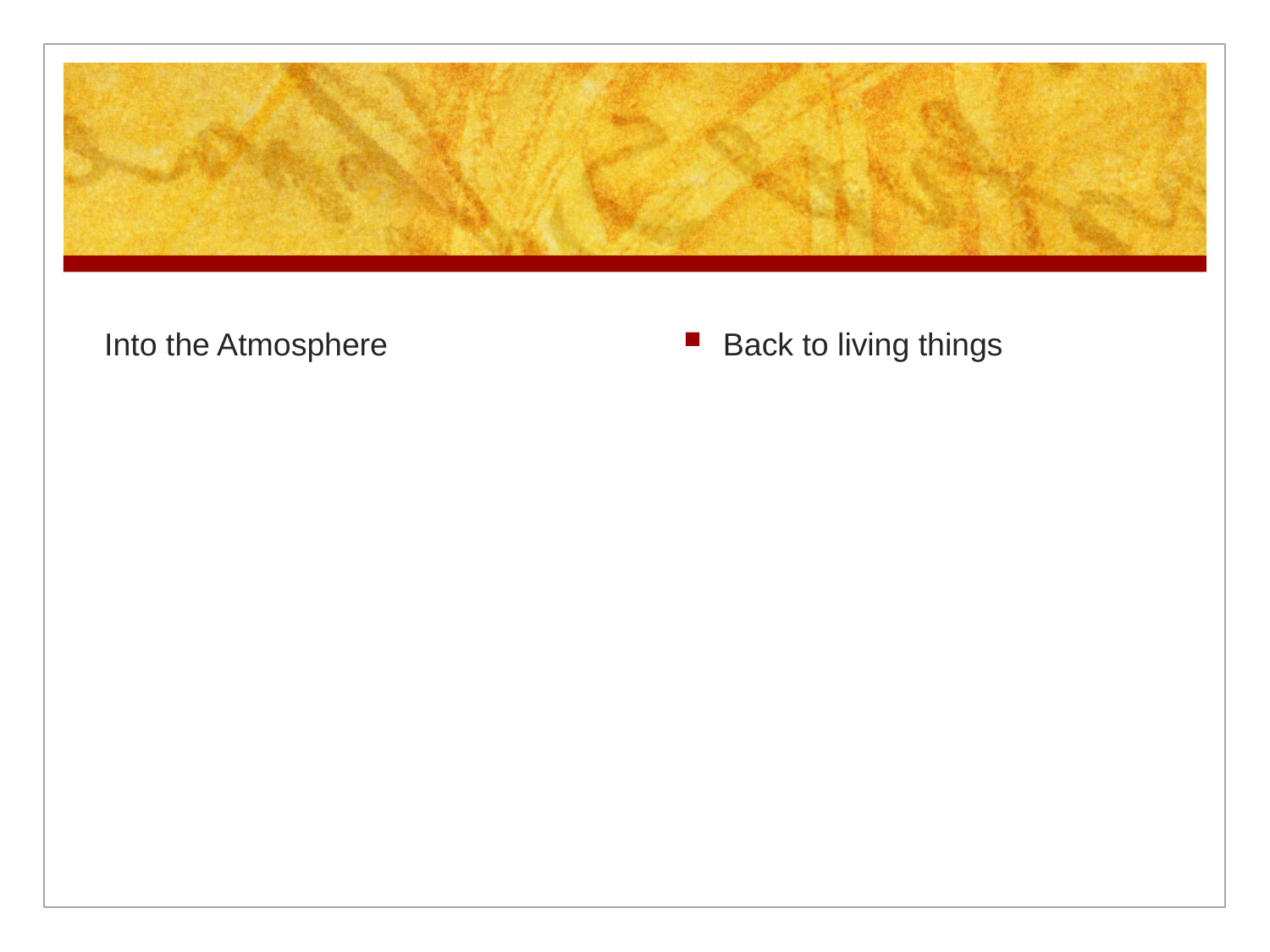

#
Into the Atmosphere
Back to living things